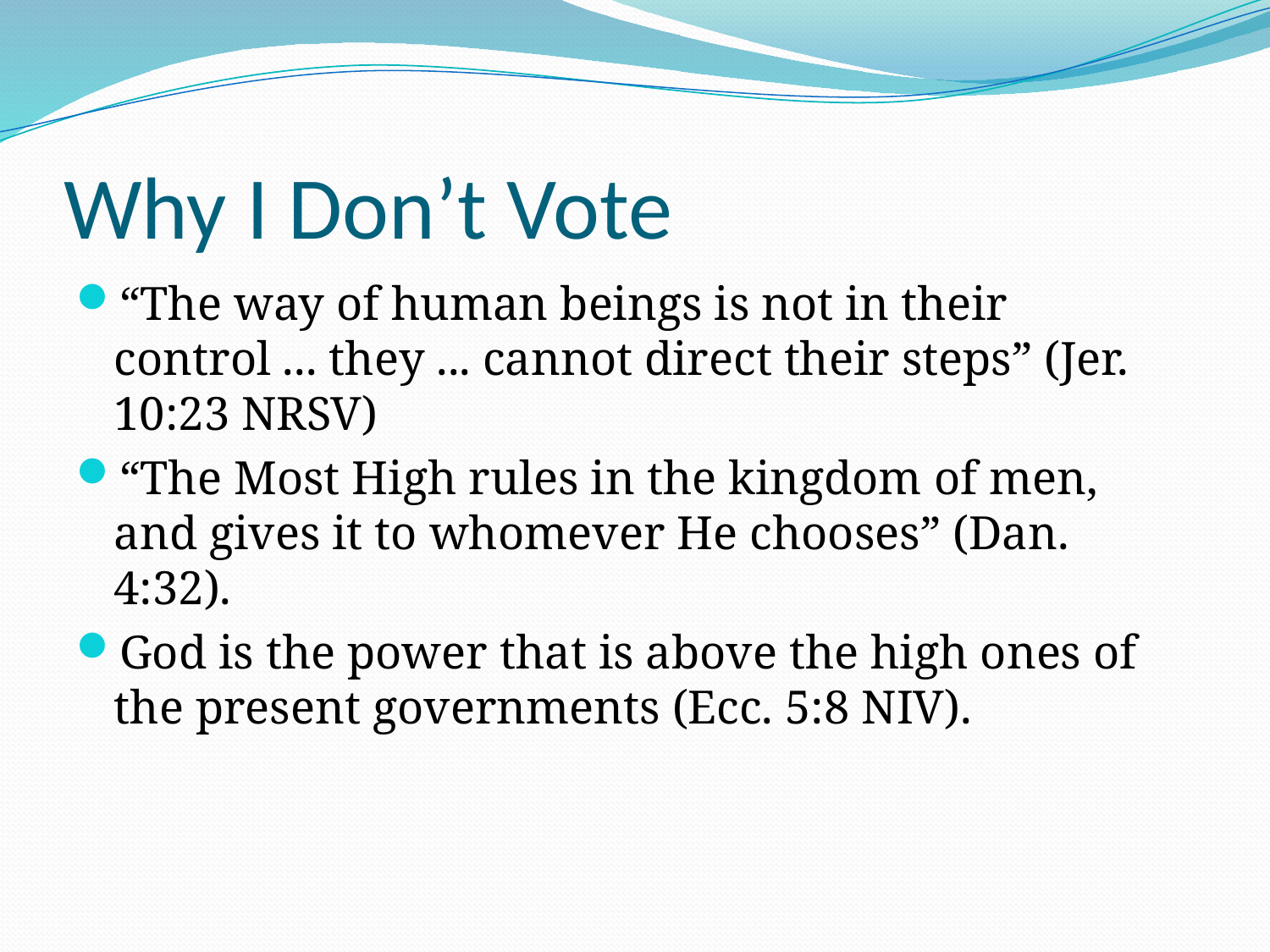

# Why I Don’t Vote
“The way of human beings is not in their control ... they ... cannot direct their steps” (Jer. 10:23 NRSV)
“The Most High rules in the kingdom of men, and gives it to whomever He chooses” (Dan. 4:32).
God is the power that is above the high ones of the present governments (Ecc. 5:8 NIV).